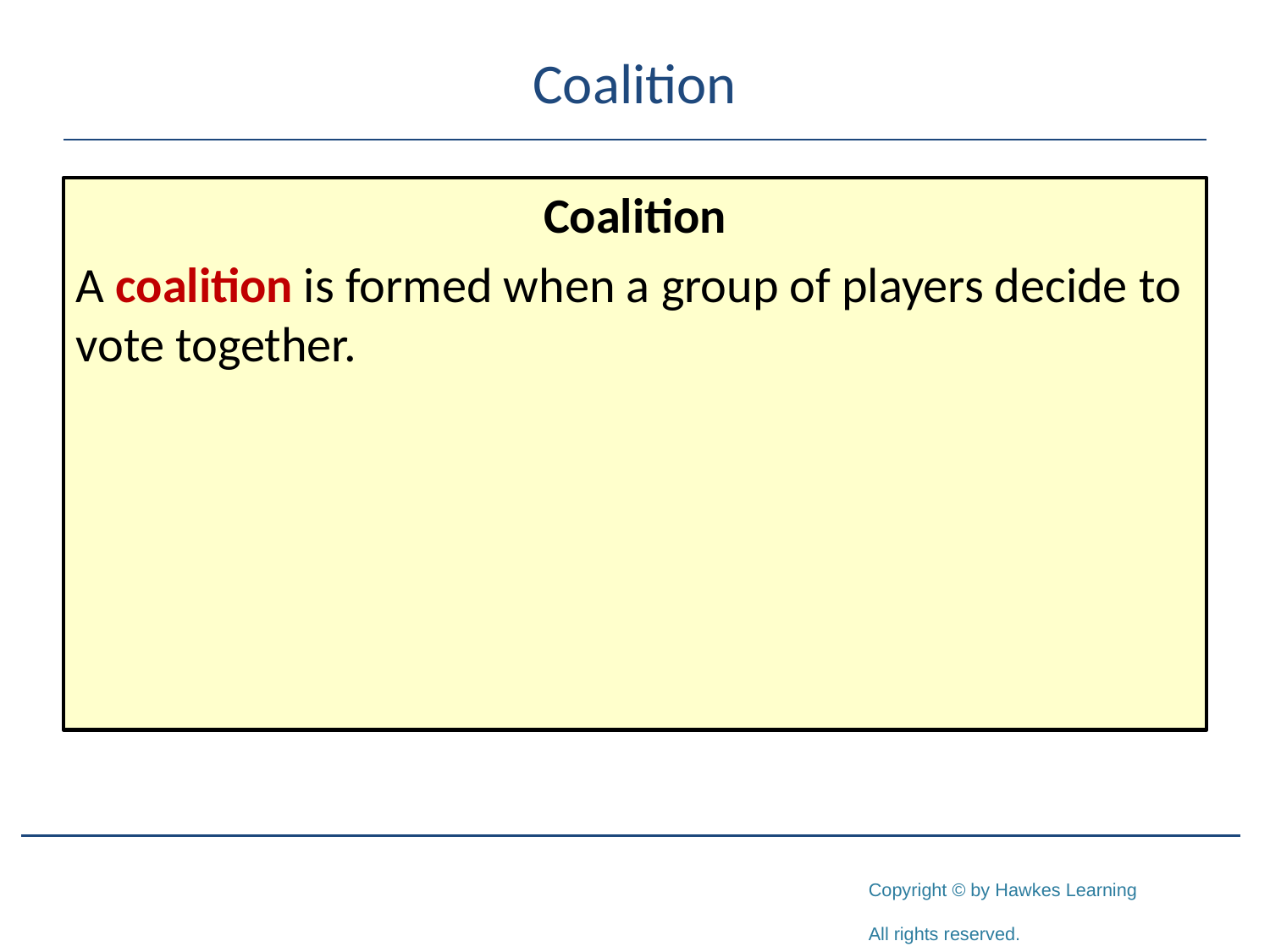

# Coalition
Coalition
A coalition is formed when a group of players decide to vote together.